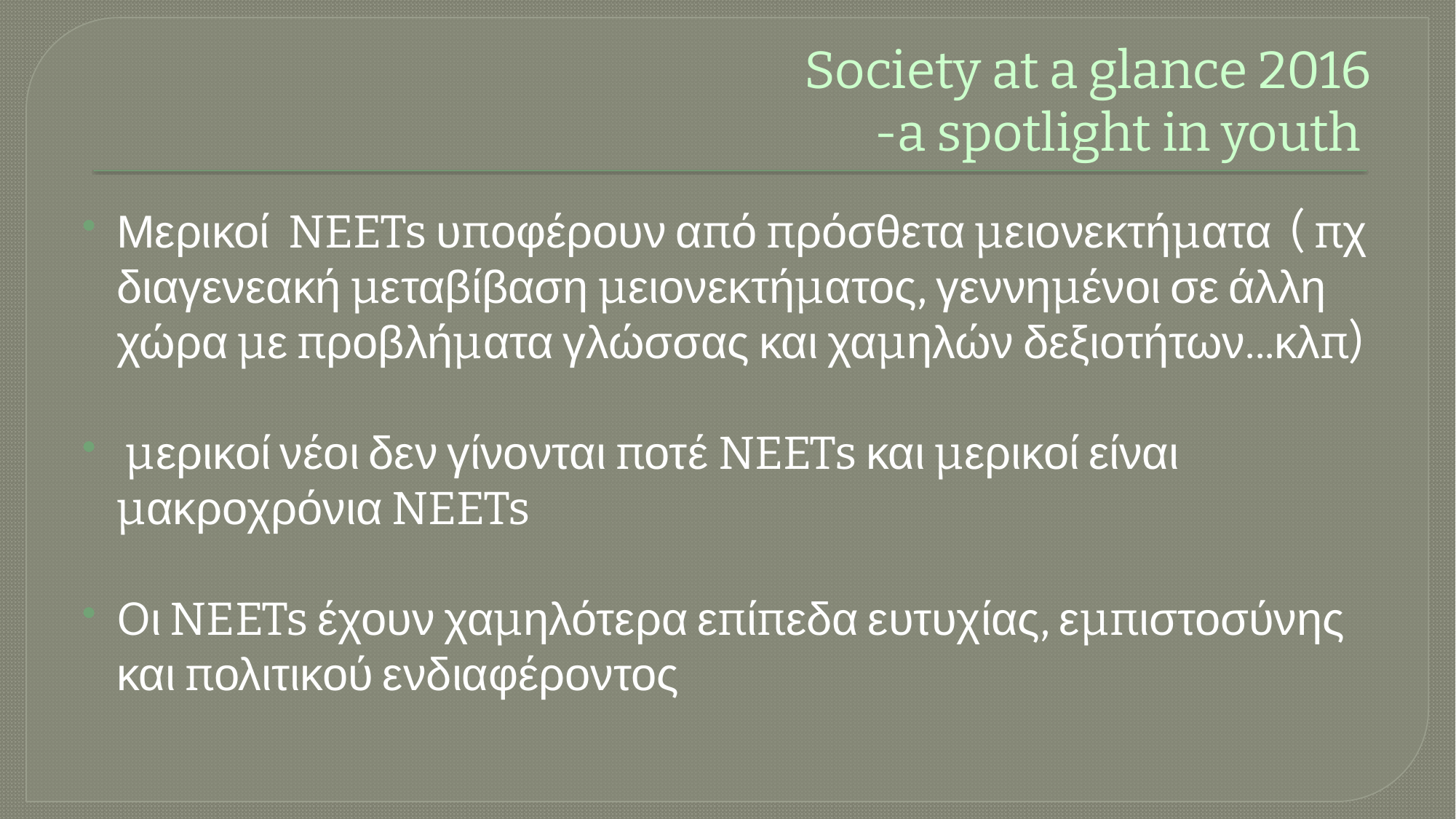

# Society at a glance 2016 -a spotlight in youth
Μερικοί  NEETs υποφέρουν από πρόσθετα μειονεκτήματα  ( πχ διαγενεακή μεταβίβαση μειονεκτήματος, γεννημένοι σε άλλη χώρα με προβλήματα γλώσσας και χαμηλών δεξιοτήτων...κλπ)

 μερικοί νέοι δεν γίνονται ποτέ NEETs και μερικοί είναι μακροχρόνια NEETs

Oι NEETs έχουν χαμηλότερα επίπεδα ευτυχίας, εμπιστοσύνης και πολιτικού ενδιαφέροντος